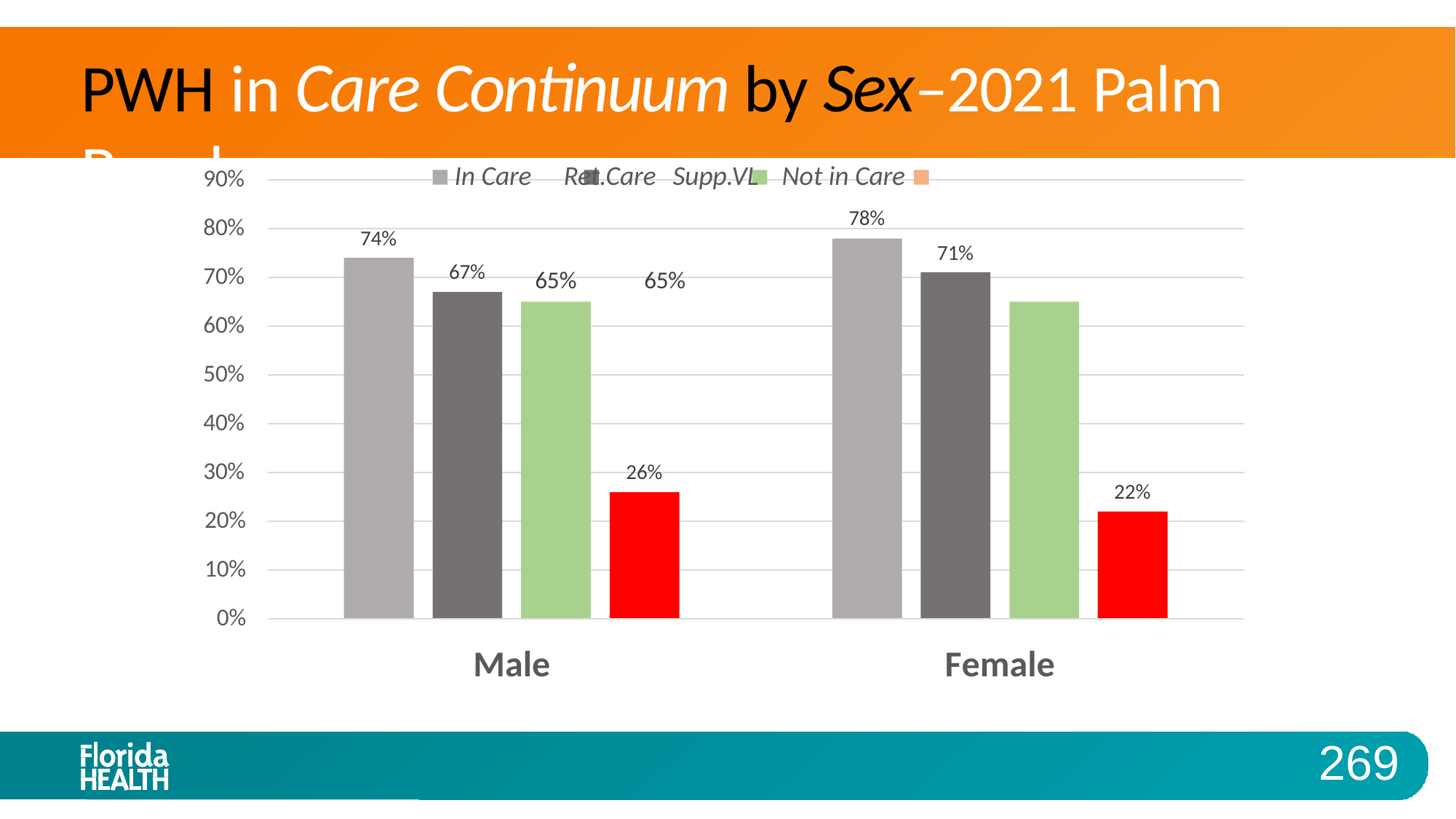

# PWH in Care Continuum by Sex–2021 Palm Beach
In Care	Ret.Care	Supp.VL	Not in Care
78%
90%

80%
74%

71%

67%

70%
65%	65%

60%
50%
40%

30%
26%

22%

20%
10%
0%

Male
Female
269